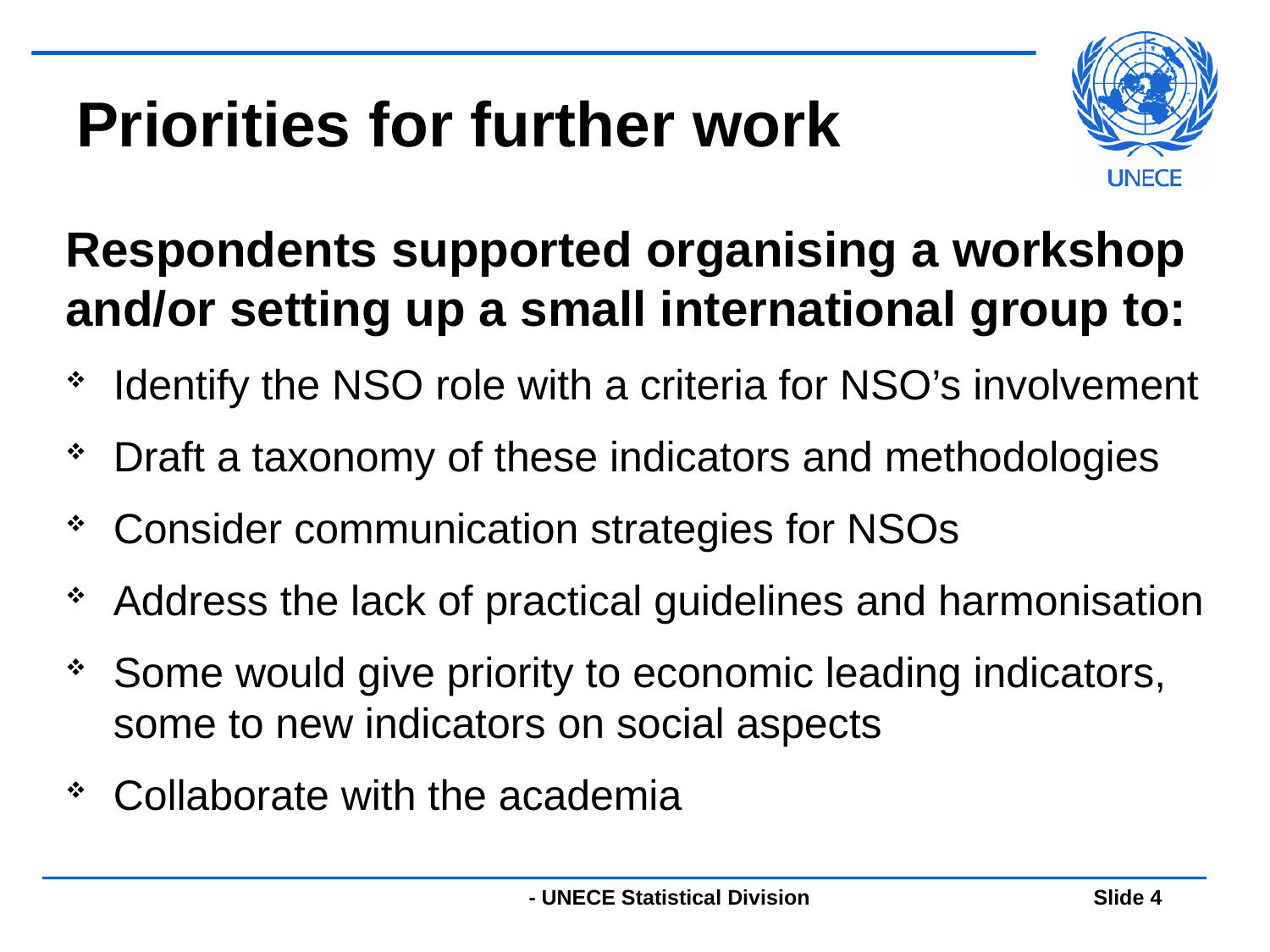

# Priorities for further work
Respondents supported organising a workshop and/or setting up a small international group to:
Identify the NSO role with a criteria for NSO’s involvement
Draft a taxonomy of these indicators and methodologies
Consider communication strategies for NSOs
Address the lack of practical guidelines and harmonisation
Some would give priority to economic leading indicators, some to new indicators on social aspects
Collaborate with the academia